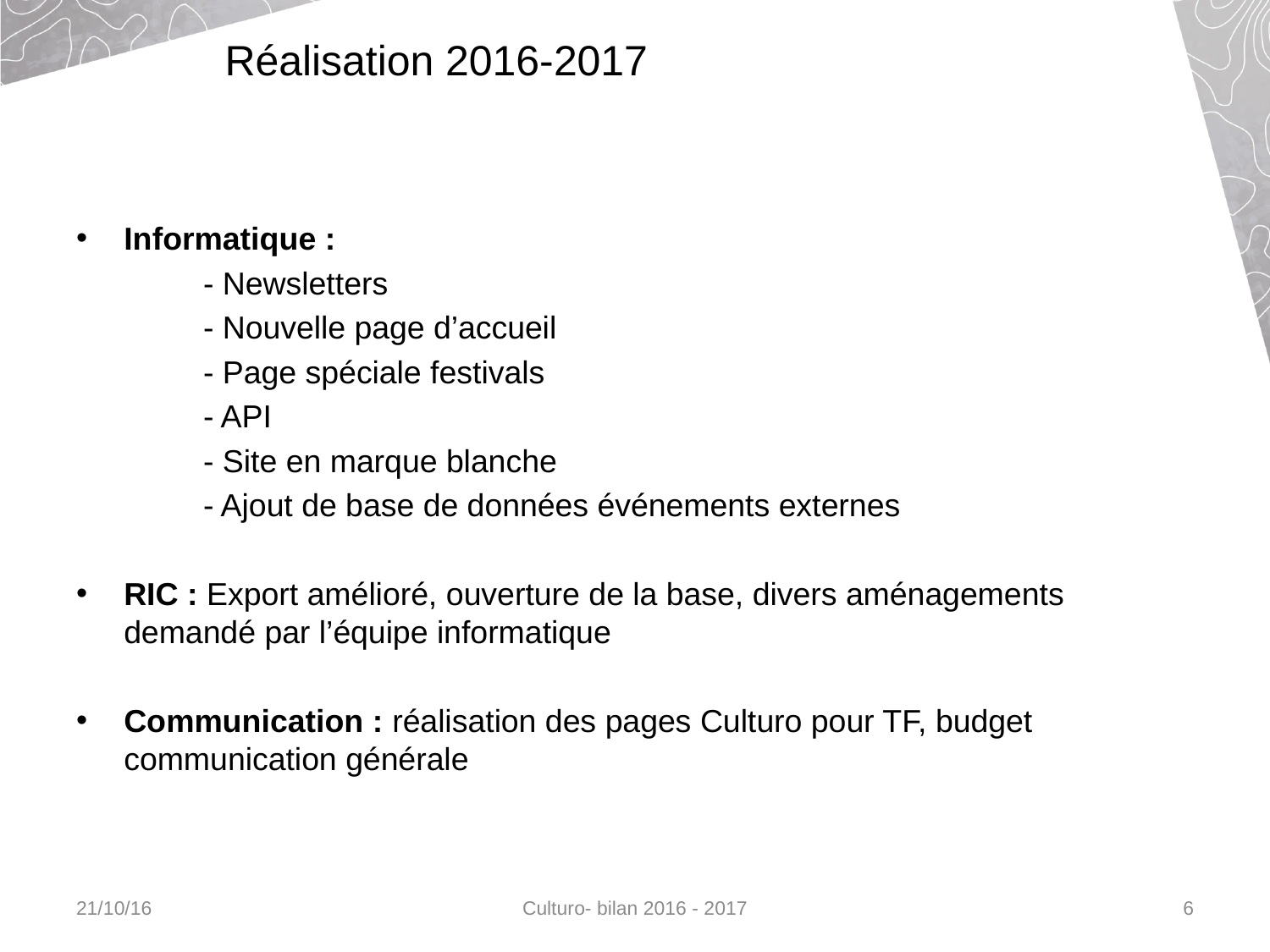

# Réalisation 2016-2017
Informatique :
	- Newsletters
	- Nouvelle page d’accueil
	- Page spéciale festivals
	- API
	- Site en marque blanche
	- Ajout de base de données événements externes

RIC : Export amélioré, ouverture de la base, divers aménagements demandé par l’équipe informatique

Communication : réalisation des pages Culturo pour TF, budget communication générale

21/10/16
Culturo- bilan 2016 - 2017
6